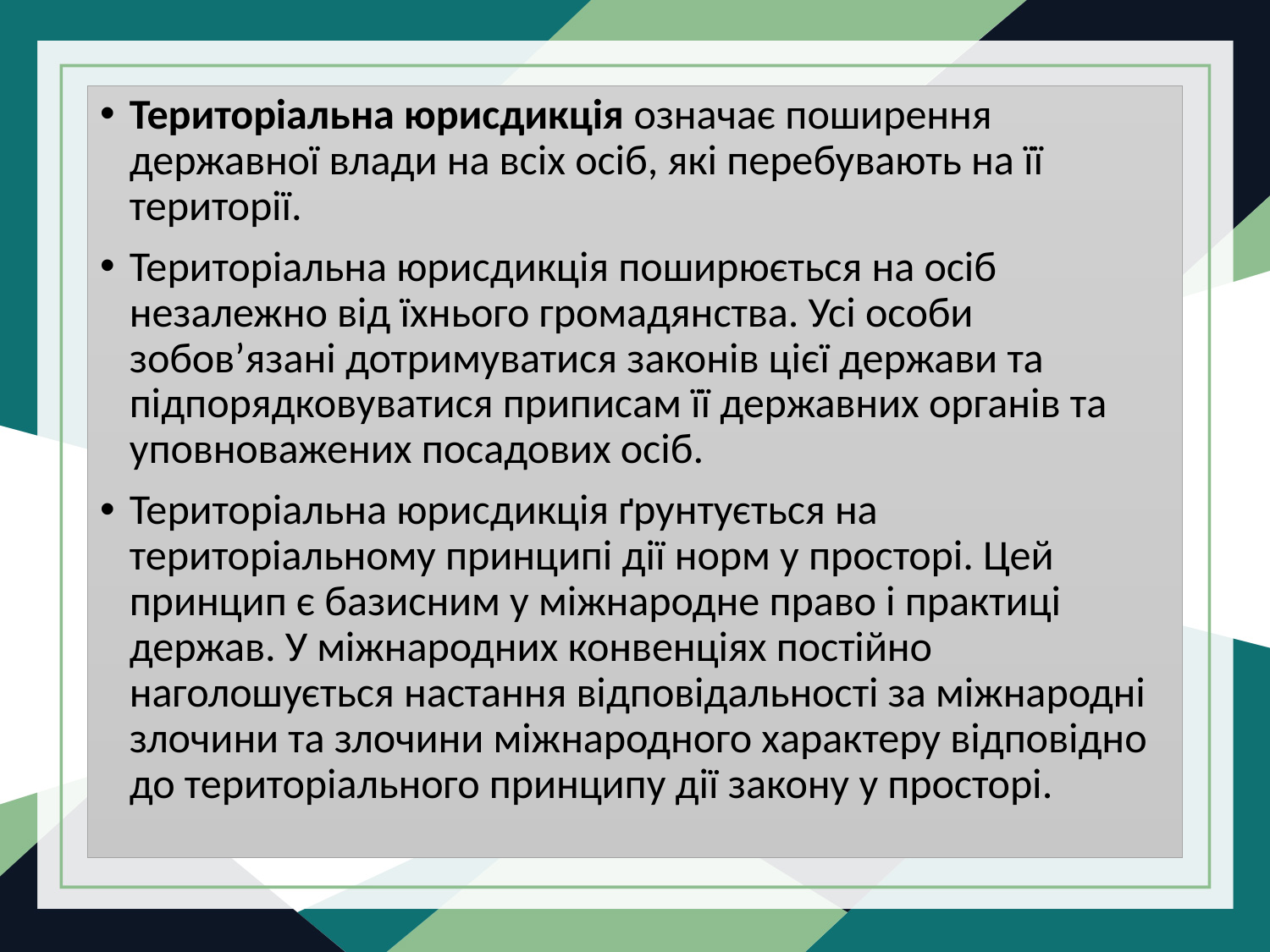

Територіальна юрисдикція означає поширення державної влади на всіх осіб, які перебувають на її території.
Територіальна юрисдикція поширюється на осіб незалежно від їхнього громадянства. Усі особи зобов’язані дотримуватися законів цієї держави та підпорядковуватися приписам її державних органів та уповноважених посадових осіб.
Територіальна юрисдикція ґрунтується на територіальному принципі дії норм у просторі. Цей принцип є базисним у міжнародне право і практиці держав. У міжнародних конвенціях постійно наголошується настання відповідальності за міжнародні злочини та злочини міжнародного характеру відповідно до територіального принципу дії закону у просторі.